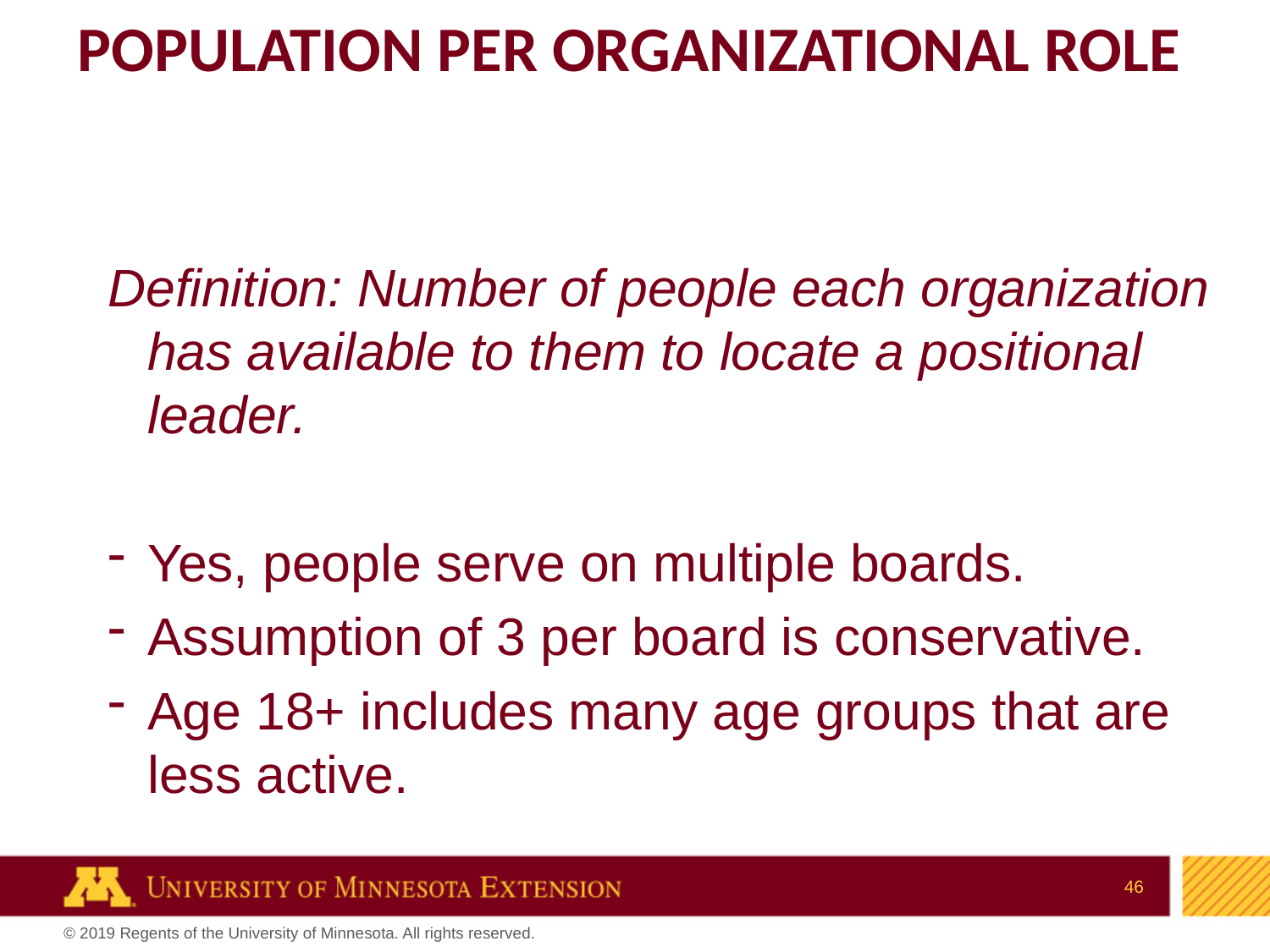

# Population Per Organizational Role

Definition: Number of people each organization has available to them to locate a positional leader.

Yes, people serve on multiple boards.
Assumption of 3 per board is conservative.
Age 18+ includes many age groups that are less active.